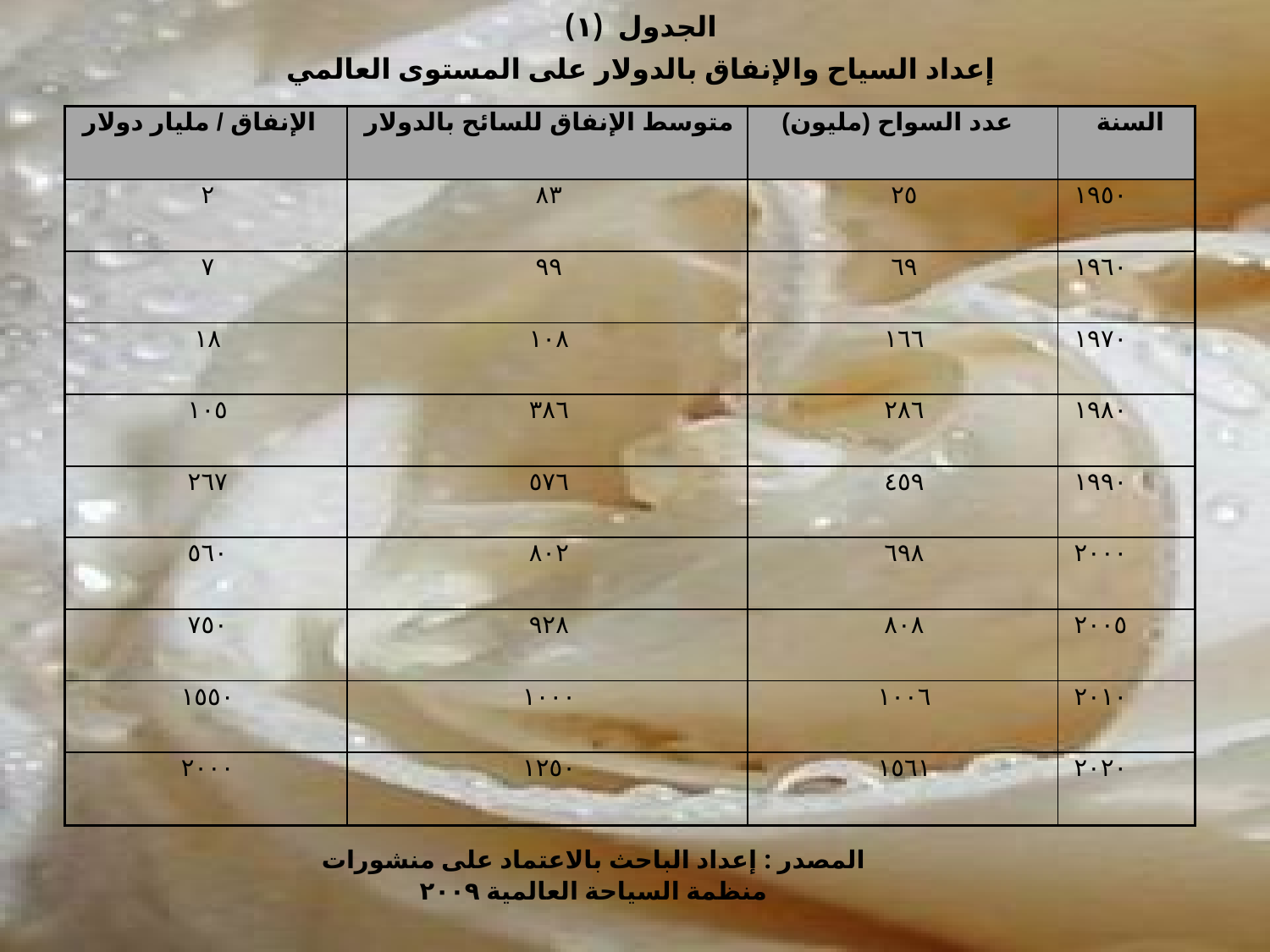

الجدول  (١)
إعداد السياح والإنفاق بالدولار على المستوى العالمي

| الإنفاق / مليار دولار | متوسط الإنفاق للسائح بالدولار | عدد السواح (مليون) | السنة |
| --- | --- | --- | --- |
| ٢ | ٨٣ | ٢٥ | ١٩٥٠ |
| ٧ | ٩٩ | ٦٩ | ١٩٦٠ |
| ١٨ | ١٠٨ | ١٦٦ | ١٩٧٠ |
| ١٠٥ | ٣٨٦ | ٢٨٦ | ١٩٨٠ |
| ٢٦٧ | ٥٧٦ | ٤٥٩ | ١٩٩٠ |
| ٥٦٠ | ٨٠٢ | ٦٩٨ | ٢٠٠٠ |
| ٧٥٠ | ٩٢٨ | ٨٠٨ | ٢٠٠٥ |
| ١٥٥٠ | ١٠٠٠ | ١٠٠٦ | ٢٠١٠ |
| ٢٠٠٠ | ١٢٥٠ | ١٥٦١ | ٢٠٢٠ |
المصدر : إعداد الباحث بالاعتماد على منشورات منظمة السياحة العالمية ٢٠٠٩